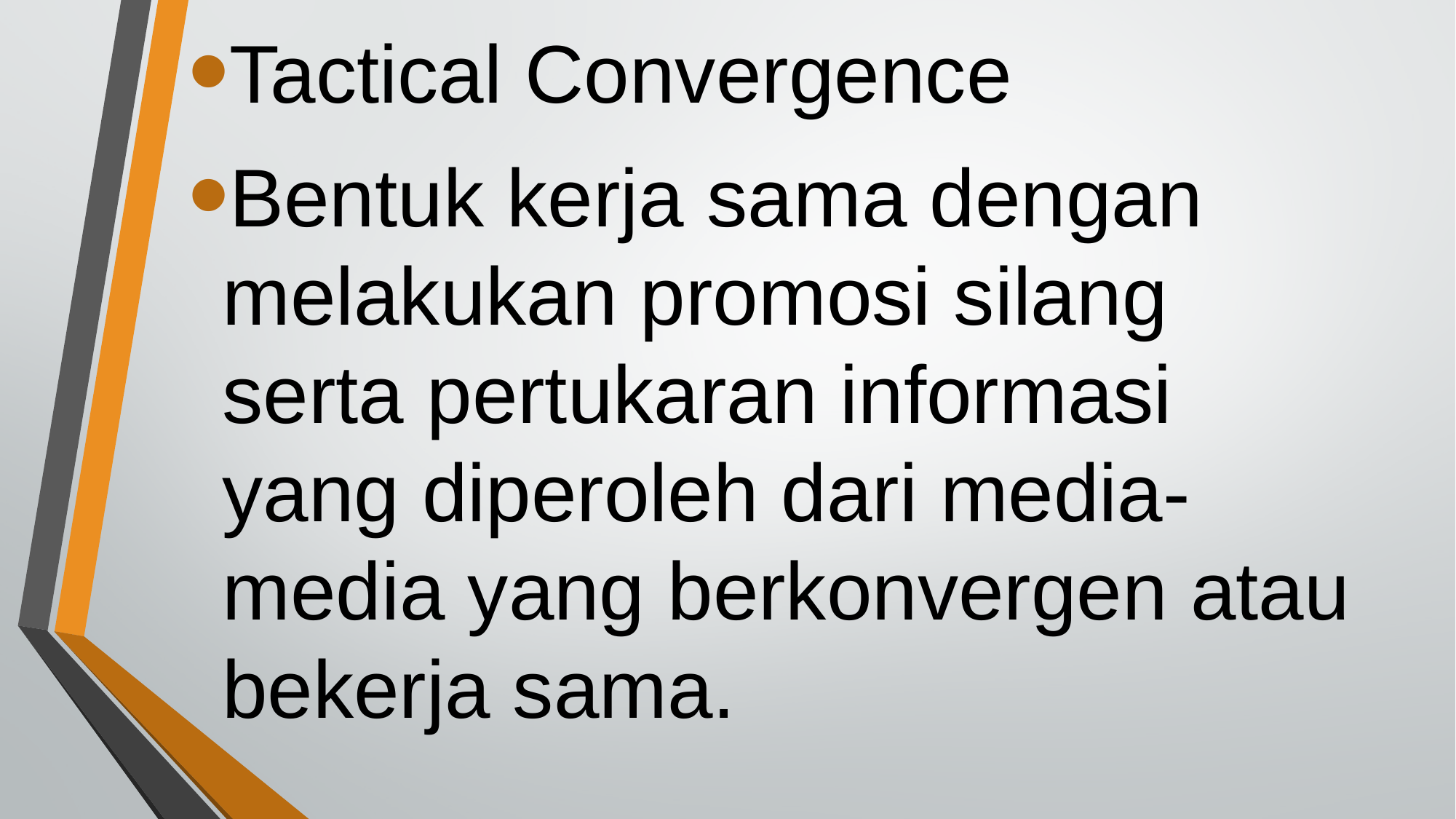

Tactical Convergence
Bentuk kerja sama dengan melakukan promosi silang serta pertukaran informasi yang diperoleh dari media-media yang berkonvergen atau bekerja sama.